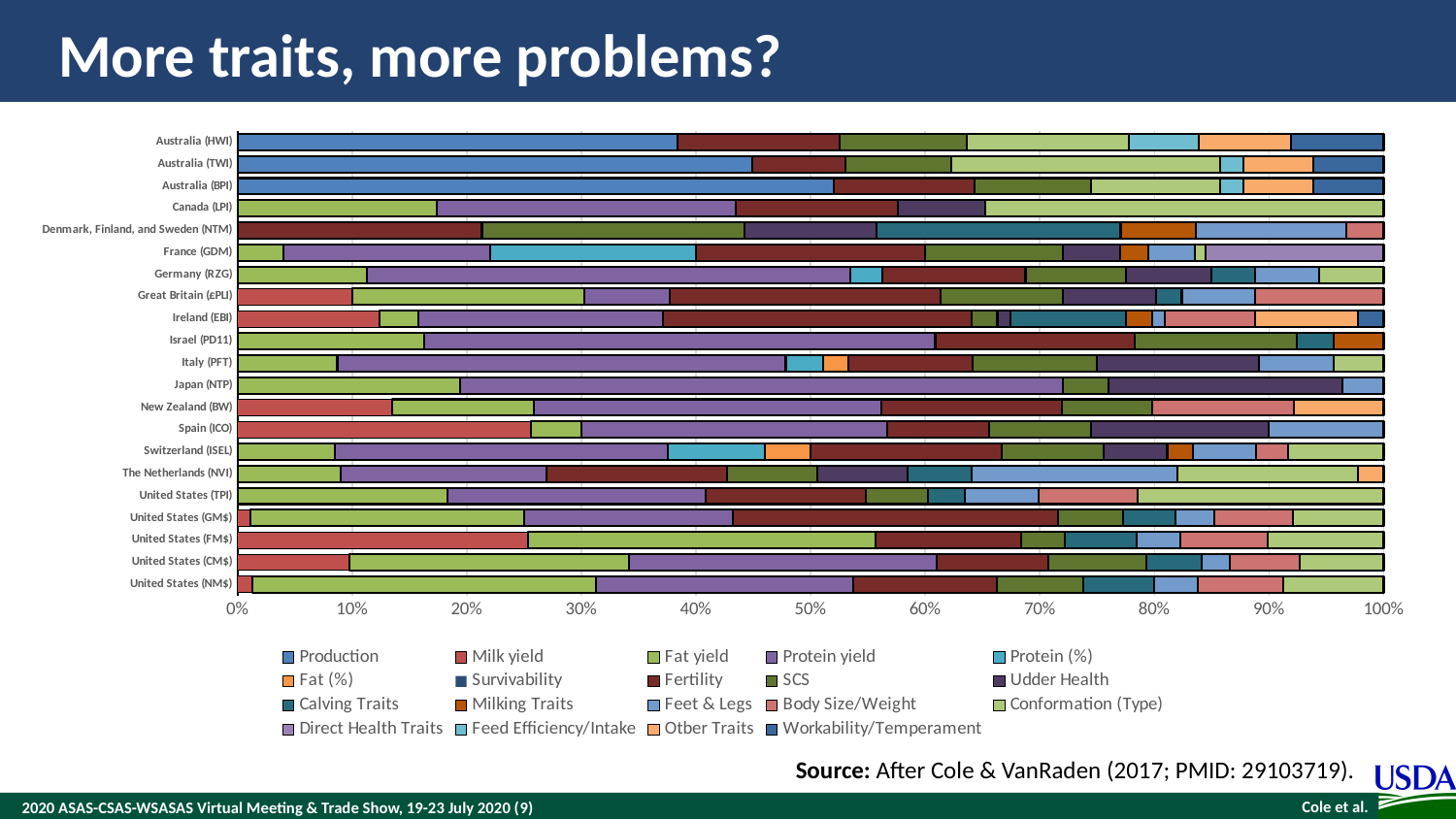

# More traits, more problems?

[unsupported chart]

Source: After Cole & VanRaden (2017; PMID: 29103719).